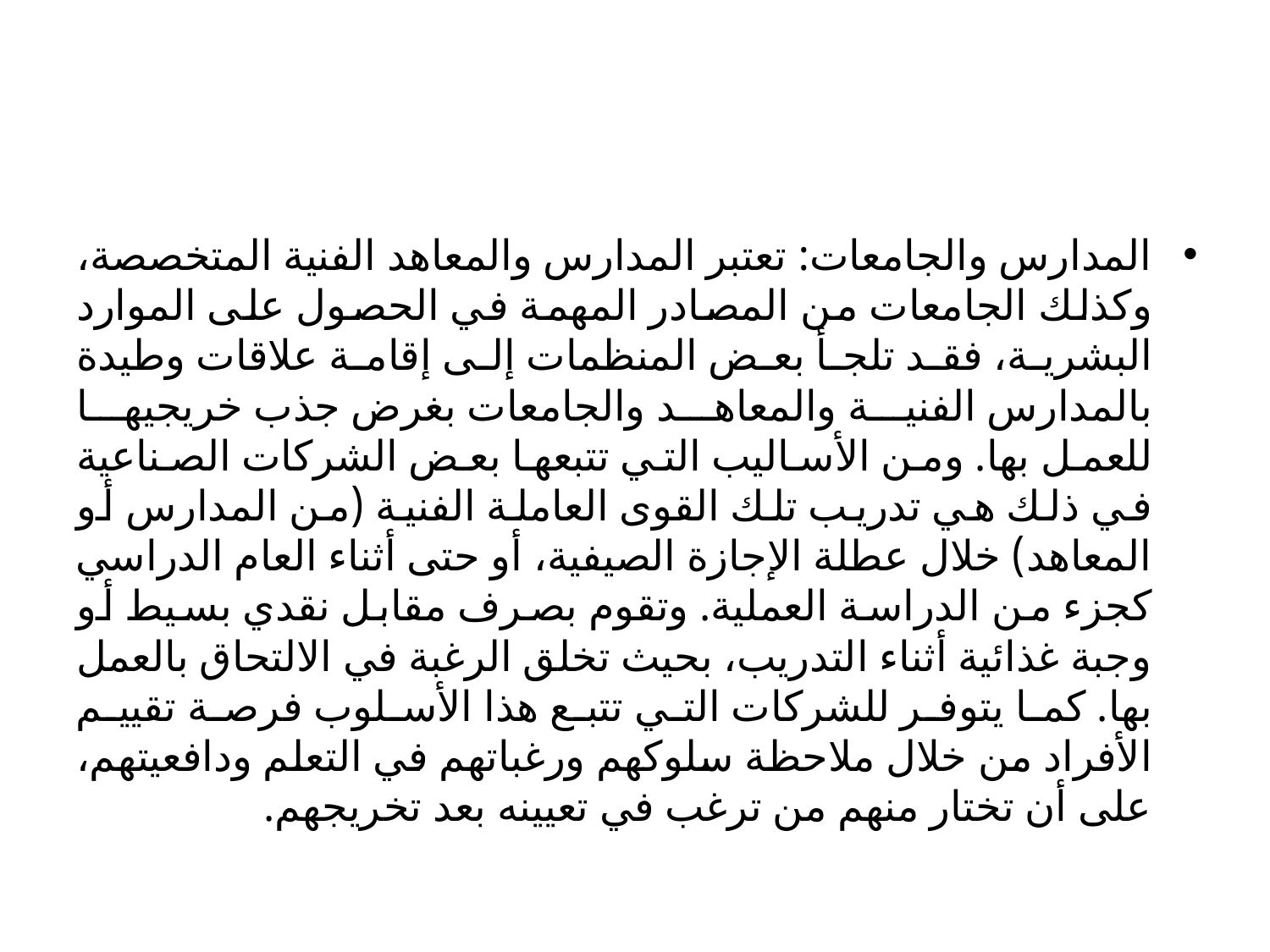

#
المدارس والجامعات: تعتبر المدارس والمعاهد الفنية المتخصصة، وكذلك الجامعات من المصادر المهمة في الحصول على الموارد البشرية، فقد تلجأ بعض المنظمات إلى إقامة علاقات وطيدة بالمدارس الفنية والمعاهد والجامعات بغرض جذب خريجيها للعمل بها. ومن الأساليب التي تتبعها بعض الشركات الصناعية في ذلك هي تدريب تلك القوى العاملة الفنية (من المدارس أو المعاهد) خلال عطلة الإجازة الصيفية، أو حتى أثناء العام الدراسي كجزء من الدراسة العملية. وتقوم بصرف مقابل نقدي بسيط أو وجبة غذائية أثناء التدريب، بحيث تخلق الرغبة في الالتحاق بالعمل بها. كما يتوفر للشركات التي تتبع هذا الأسلوب فرصة تقييم الأفراد من خلال ملاحظة سلوكهم ورغباتهم في التعلم ودافعيتهم، على أن تختار منهم من ترغب في تعيينه بعد تخريجهم.